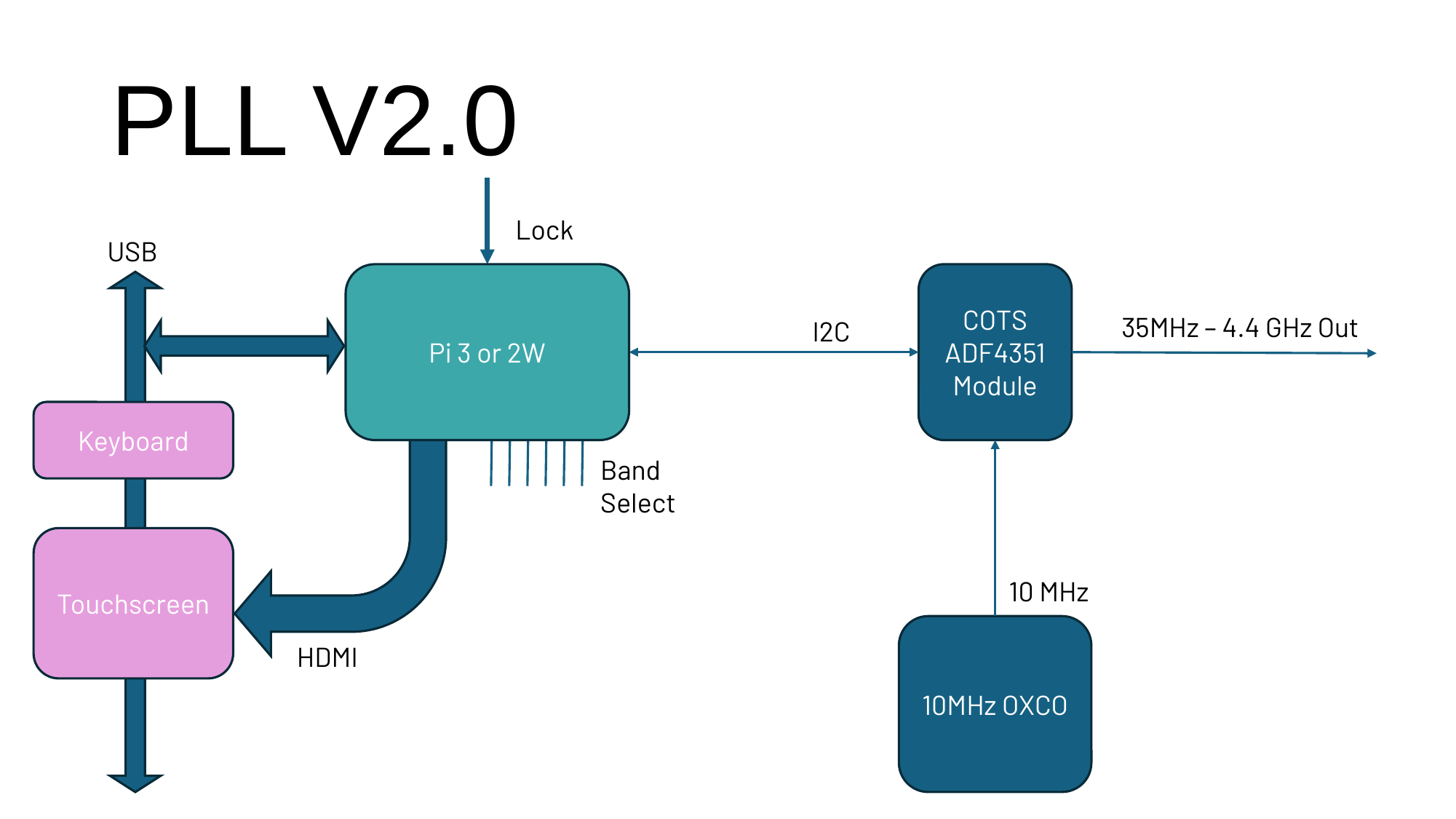

# PLL V2.0
Lock
USB
Pi 3 or 2W
COTS ADF4351 Module
35MHz – 4.4 GHz Out
I2C

Keyboard

Band
Select

Touchscreen
10 MHz
10MHz OXCO
HDMI